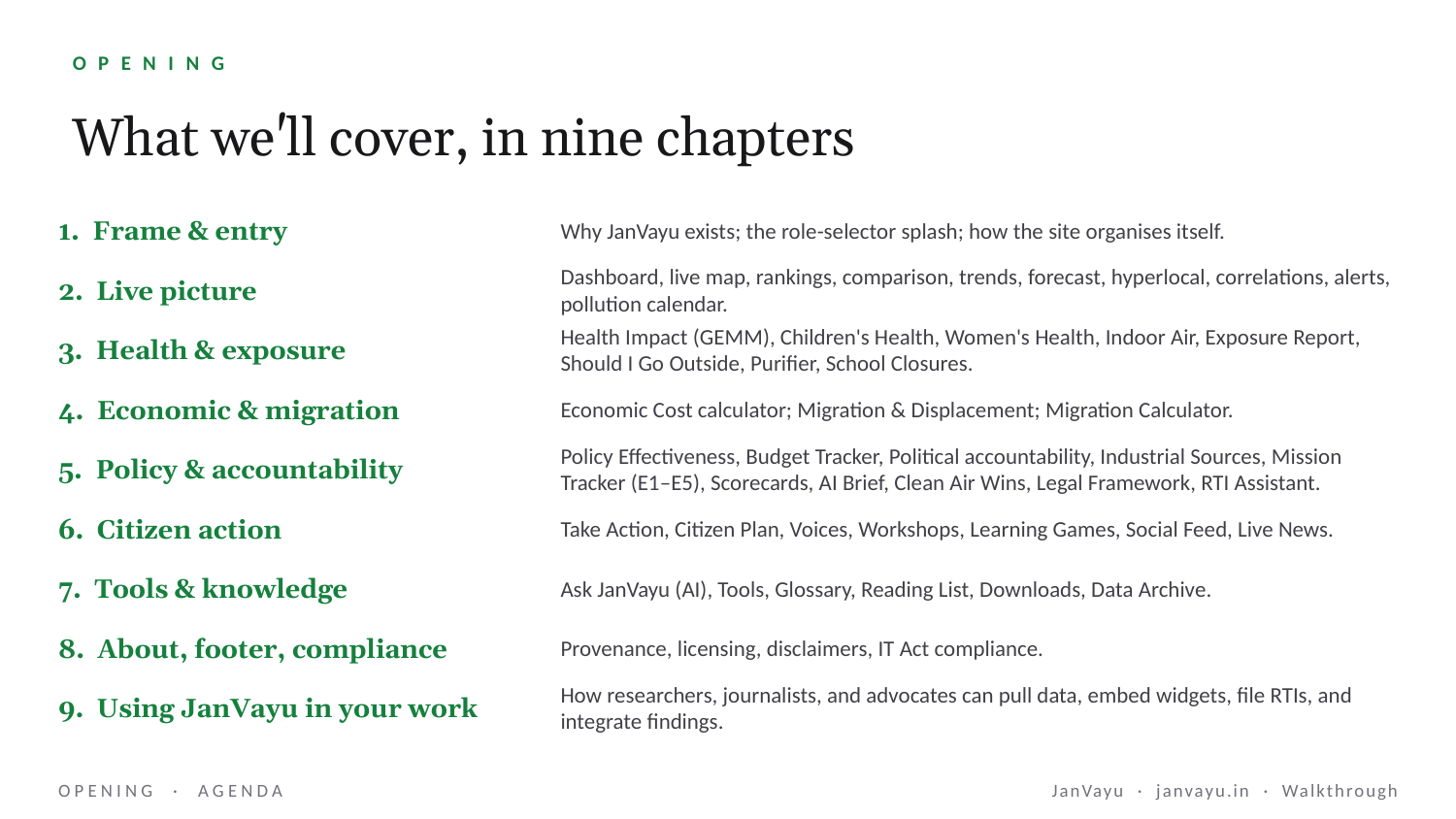

OPENING
What we'll cover, in nine chapters
1.  Frame & entry
Why JanVayu exists; the role-selector splash; how the site organises itself.
2.  Live picture
Dashboard, live map, rankings, comparison, trends, forecast, hyperlocal, correlations, alerts, pollution calendar.
3.  Health & exposure
Health Impact (GEMM), Children's Health, Women's Health, Indoor Air, Exposure Report, Should I Go Outside, Purifier, School Closures.
4.  Economic & migration
Economic Cost calculator; Migration & Displacement; Migration Calculator.
5.  Policy & accountability
Policy Effectiveness, Budget Tracker, Political accountability, Industrial Sources, Mission Tracker (E1–E5), Scorecards, AI Brief, Clean Air Wins, Legal Framework, RTI Assistant.
6.  Citizen action
Take Action, Citizen Plan, Voices, Workshops, Learning Games, Social Feed, Live News.
7.  Tools & knowledge
Ask JanVayu (AI), Tools, Glossary, Reading List, Downloads, Data Archive.
8.  About, footer, compliance
Provenance, licensing, disclaimers, IT Act compliance.
9.  Using JanVayu in your work
How researchers, journalists, and advocates can pull data, embed widgets, file RTIs, and integrate findings.
OPENING  ·  AGENDA
JanVayu  ·  janvayu.in  ·  Walkthrough